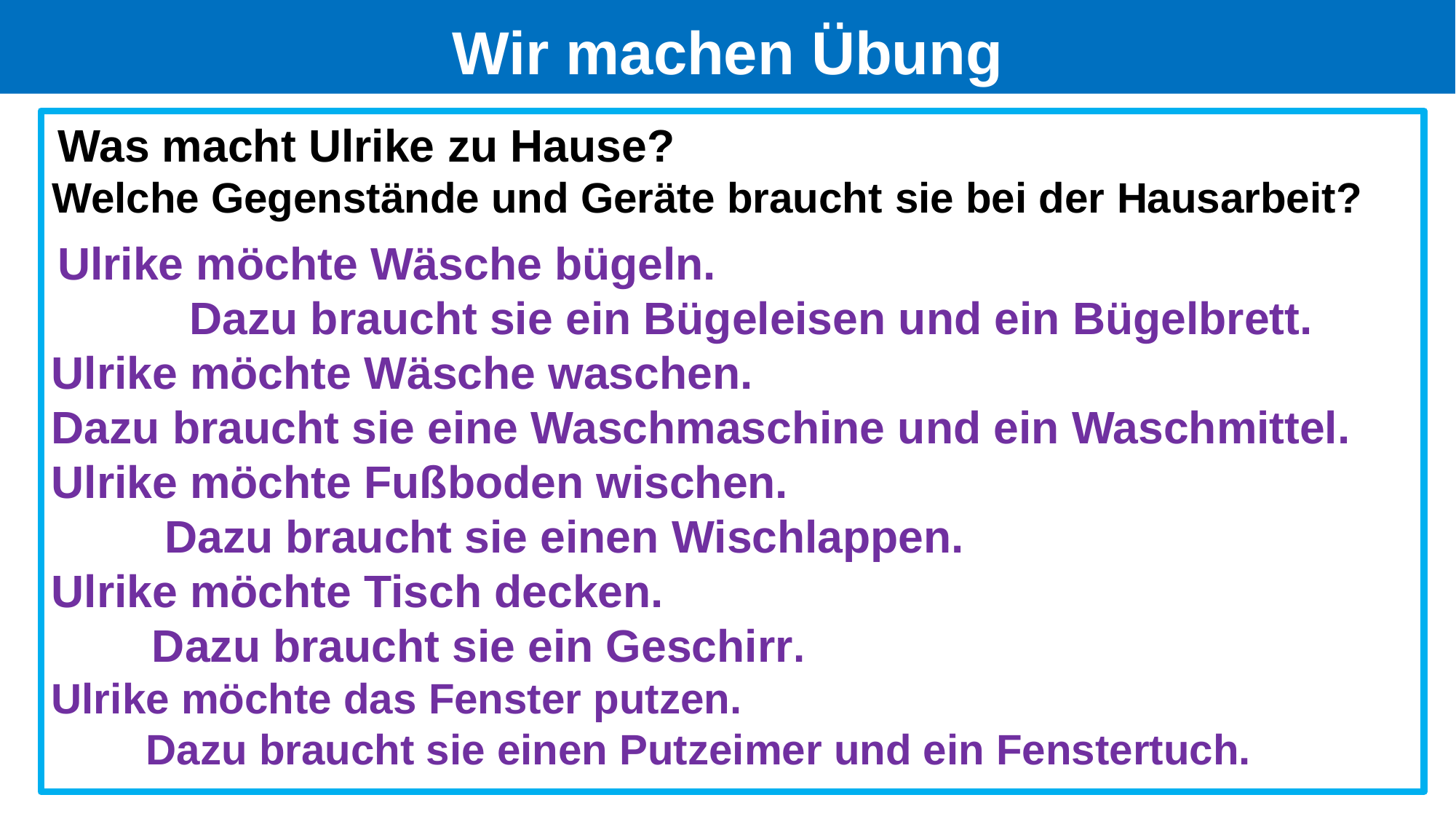

# Wir machen Übung

 Was macht Ulrike zu Hause?
Welche Gegenstände und Geräte braucht sie bei der Hausarbeit?

 Ulrike möchte Wäsche bügeln.
           Dazu braucht sie ein Bügeleisen und ein Bügelbrett.
Ulrike möchte Wäsche waschen.
Dazu braucht sie eine Waschmaschine und ein Waschmittel.
Ulrike möchte Fußboden wischen.
         Dazu braucht sie einen Wischlappen.
Ulrike möchte Tisch decken.
        Dazu braucht sie ein Geschirr.
Ulrike möchte das Fenster putzen.
        Dazu braucht sie einen Putzeimer und ein Fenstertuch.